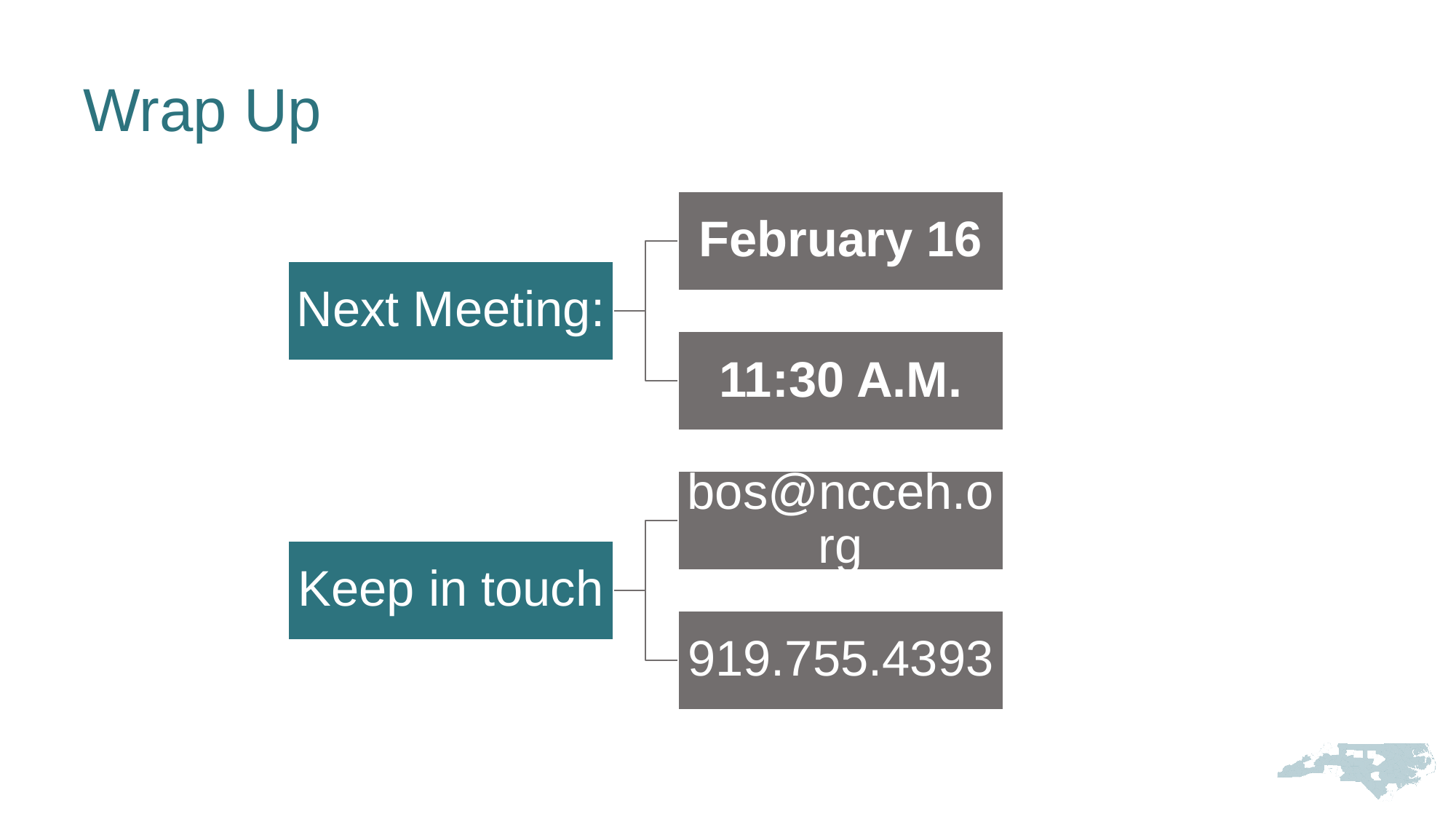

# Wrap Up
Next Meeting:
 February 16
11:30 A.M.
Keep in touch
bos@ncceh.org
919.755.4393